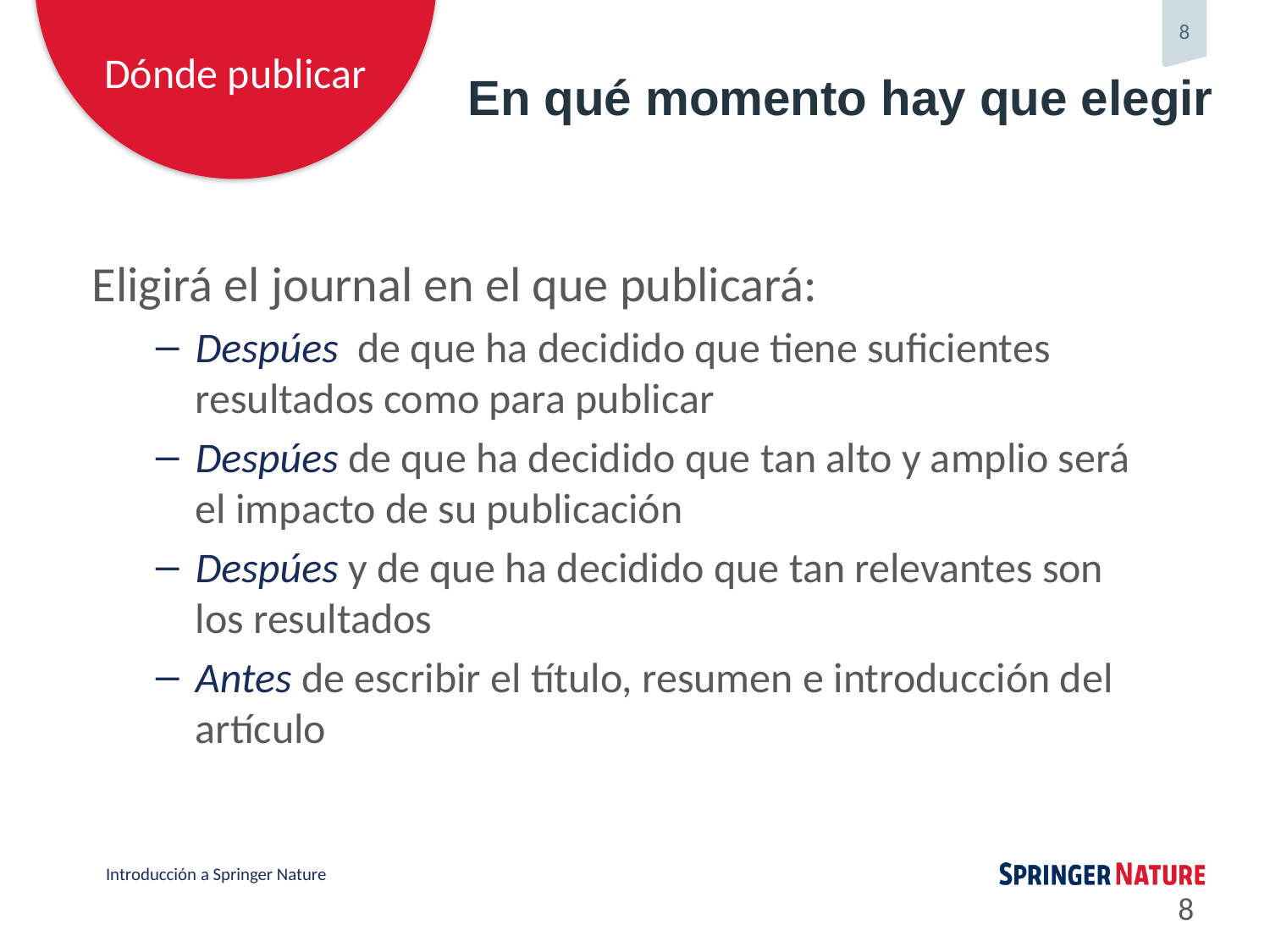

En qué momento hay que elegir
Eligirá el journal en el que publicará:
Despúes  de que ha decidido que tiene suficientes resultados como para publicar
Despúes de que ha decidido que tan alto y amplio será el impacto de su publicación
Despúes y de que ha decidido que tan relevantes son los resultados
Antes de escribir el título, resumen e introducción del artículo

8